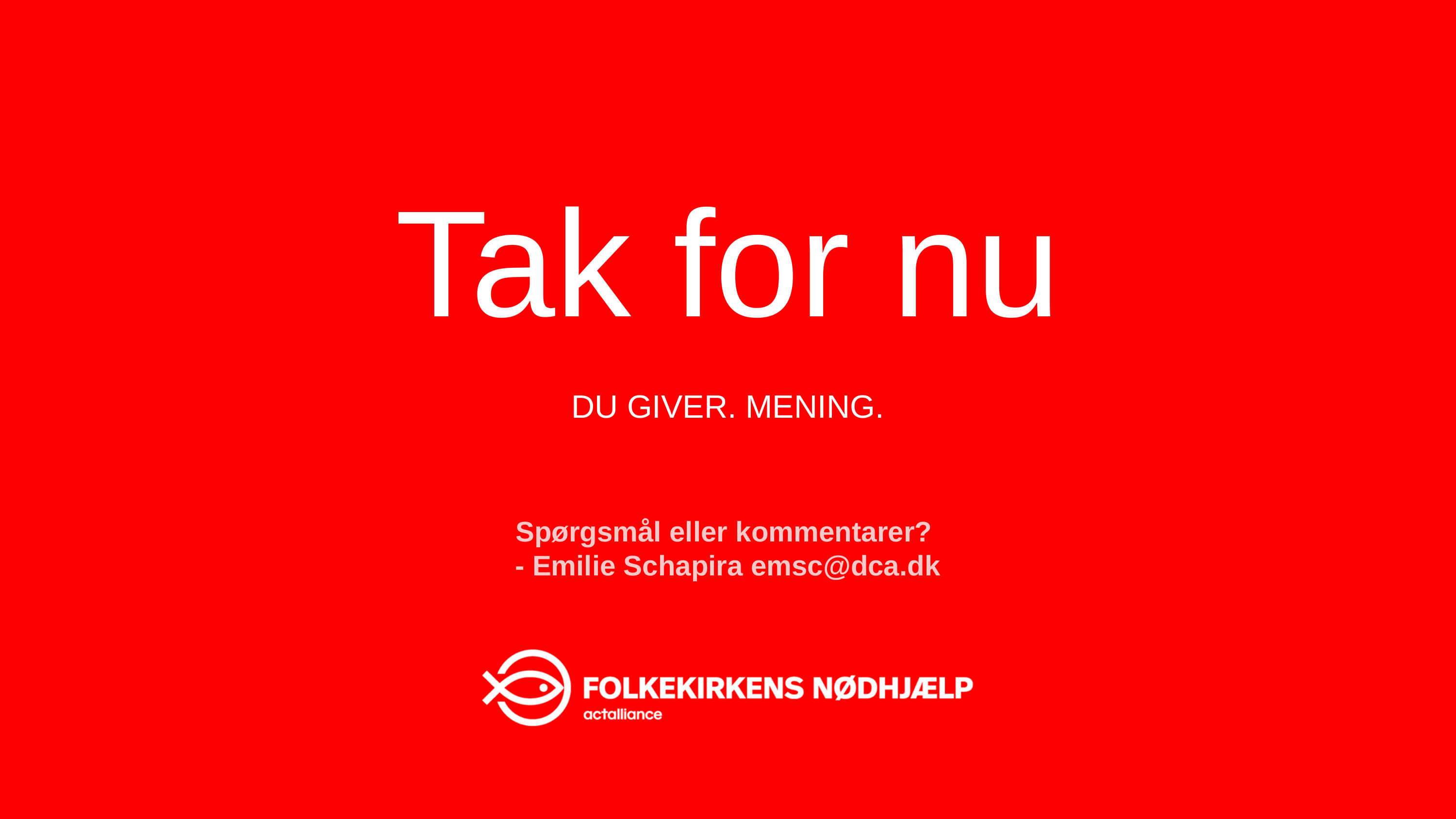

Tak for nu

DU GIVER. MENING.
Spørgsmål eller kommentarer?
- Emilie Schapira emsc@dca.dk